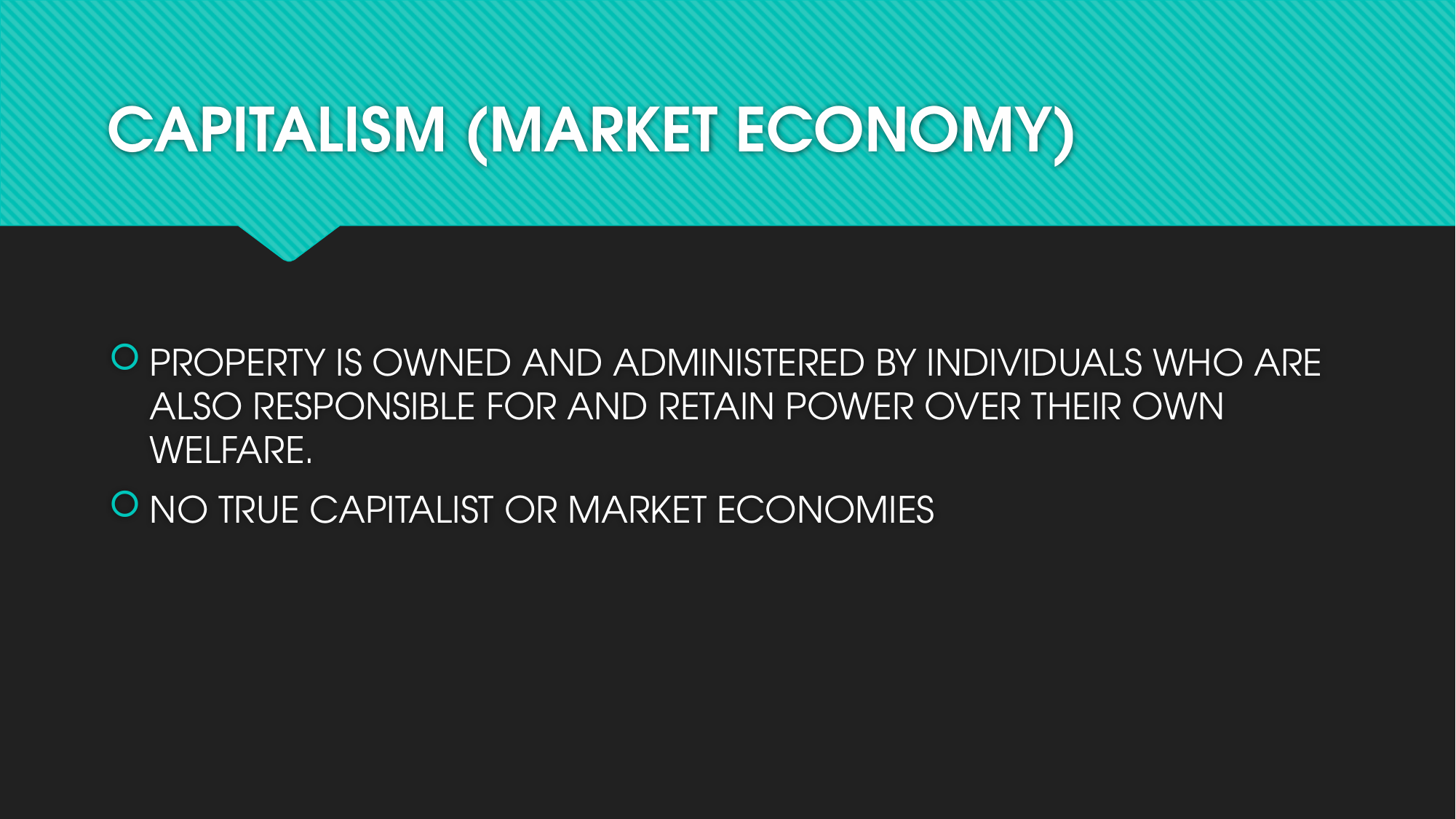

# CAPITALISM (MARKET ECONOMY)
PROPERTY IS OWNED AND ADMINISTERED BY INDIVIDUALS WHO ARE ALSO RESPONSIBLE FOR AND RETAIN POWER OVER THEIR OWN WELFARE.
NO TRUE CAPITALIST OR MARKET ECONOMIES